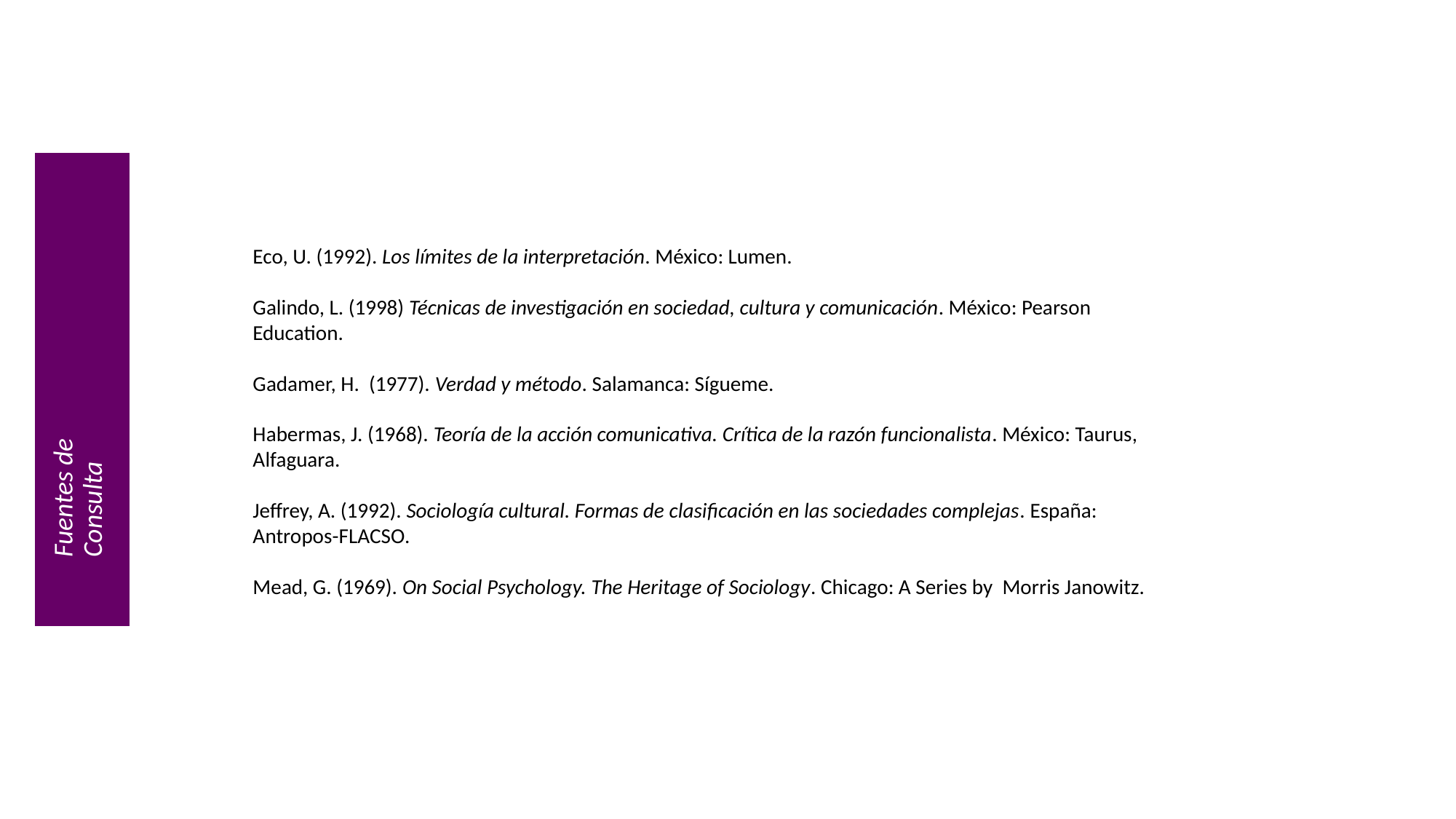

Fuentes de
Consulta

Eco, U. (1992). Los límites de la interpretación. México: Lumen.

Galindo, L. (1998) Técnicas de investigación en sociedad, cultura y comunicación. México: Pearson Education.

Gadamer, H.  (1977). Verdad y método. Salamanca: Sígueme.

Habermas, J. (1968). Teoría de la acción comunicativa. Crítica de la razón funcionalista. México: Taurus, Alfaguara.

Jeffrey, A. (1992). Sociología cultural. Formas de clasificación en las sociedades complejas. España: Antropos-FLACSO.

Mead, G. (1969). On Social Psychology. The Heritage of Sociology. Chicago: A Series by  Morris Janowitz.